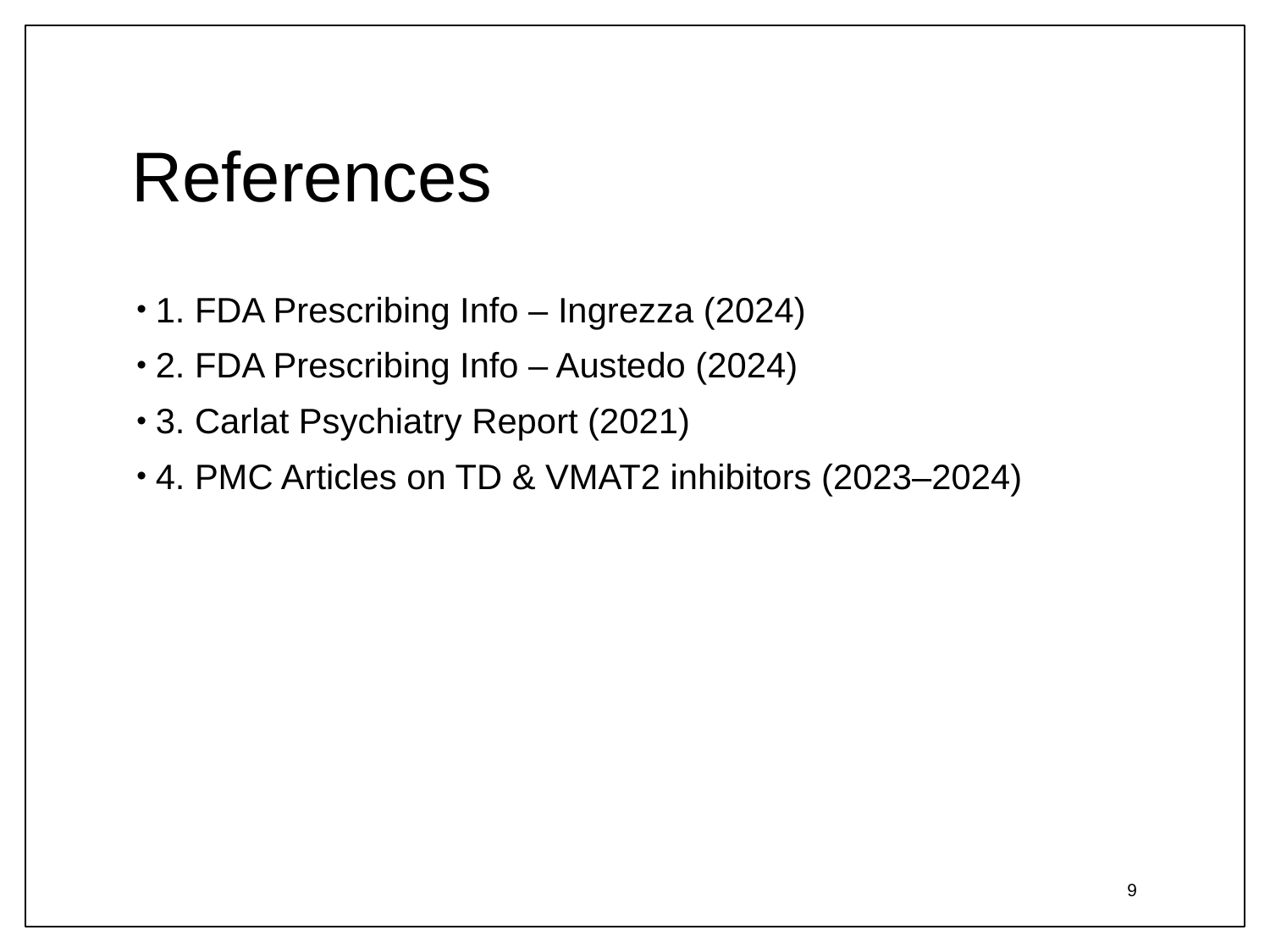

# References
1. FDA Prescribing Info – Ingrezza (2024)
2. FDA Prescribing Info – Austedo (2024)
3. Carlat Psychiatry Report (2021)
4. PMC Articles on TD & VMAT2 inhibitors (2023–2024)
9